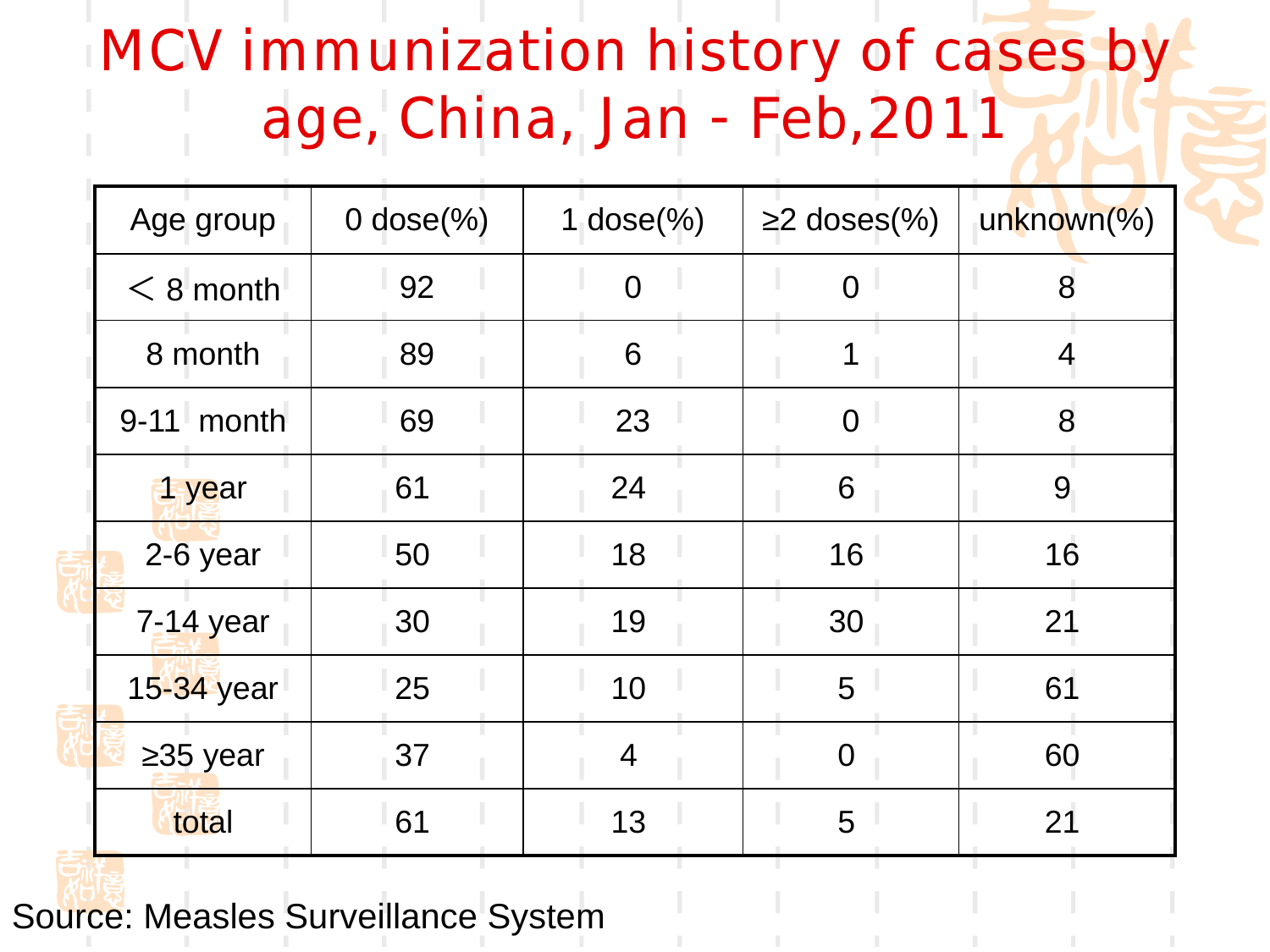

# MCV immunization history of cases by age, China, Jan - Feb,2011
| Age group | 0 dose(%) | 1 dose(%) | ≥2 doses(%) | unknown(%) |
| --- | --- | --- | --- | --- |
| ＜8 month | 92 | 0 | 0 | 8 |
| 8 month | 89 | 6 | 1 | 4 |
| 9-11 month | 69 | 23 | 0 | 8 |
| 1 year | 61 | 24 | 6 | 9 |
| 2-6 year | 50 | 18 | 16 | 16 |
| 7-14 year | 30 | 19 | 30 | 21 |
| 15-34 year | 25 | 10 | 5 | 61 |
| ≥35 year | 37 | 4 | 0 | 60 |
| total | 61 | 13 | 5 | 21 |
Source: Measles Surveillance System